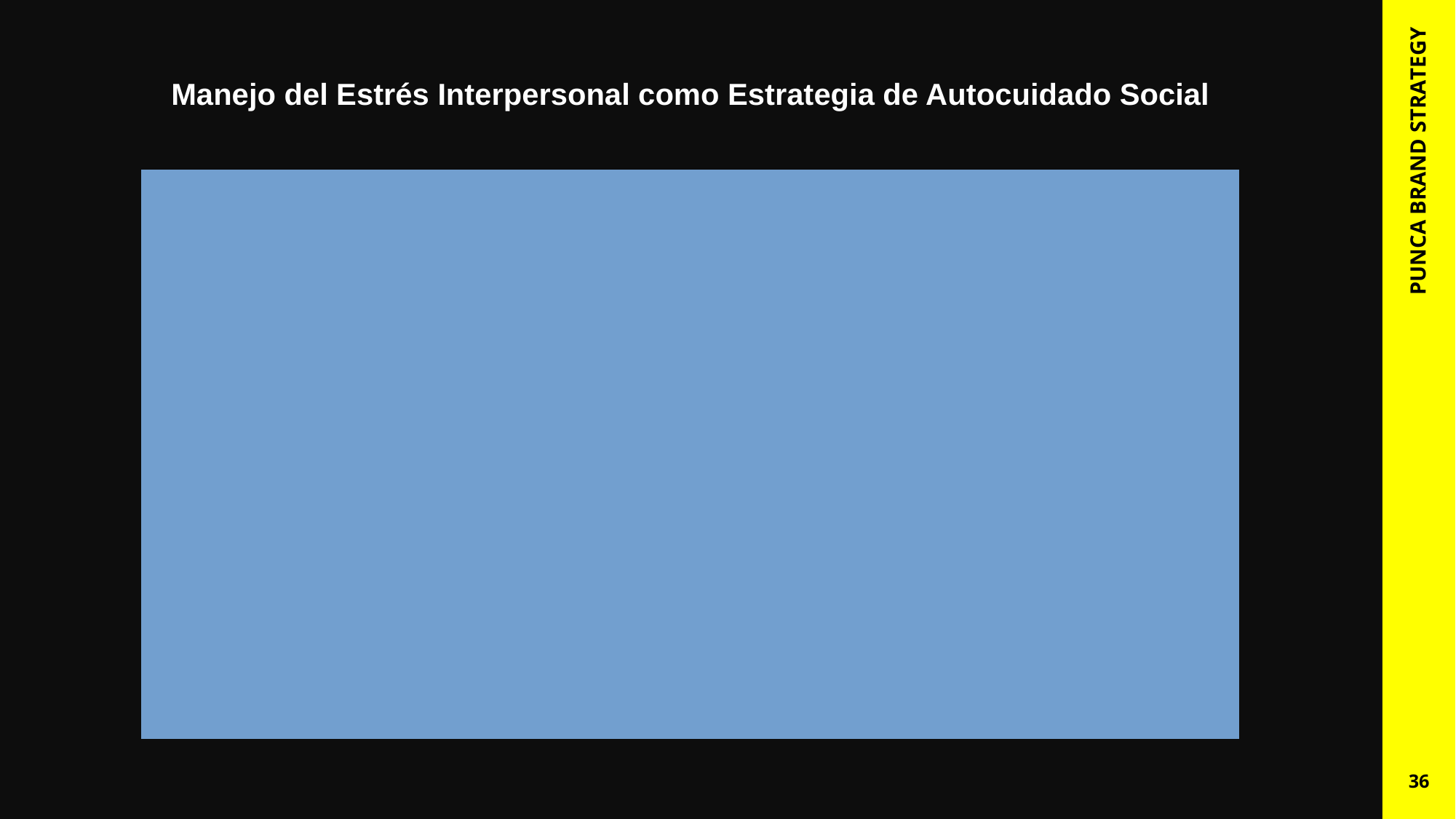

# Manejo del Estrés Interpersonal como Estrategia de Autocuidado Social
Estrés Interpersonal:
Situaciones que generan conflicto o tensión en relaciones sociales.
Impacto: deterioro de relaciones, ansiedad, agotamiento emocional.
Estrategias de manejo:
Técnicas de mindfulness para responder en lugar de reaccionar.
Resolución de conflictos mediante el diálogo respetuoso y estructurado.
Autocompasión como herramienta para superar críticas internas y externas.
Sustento teórico:
Modelo Transactional del Estrés (Lazarus y Folkman): manejo adaptativo del estrés.
Perspectivas de Kristin Neff sobre autocompasión: reducción de autocríticas y promoción del bienestar.

PUNCA BRAND STRATEGY
36